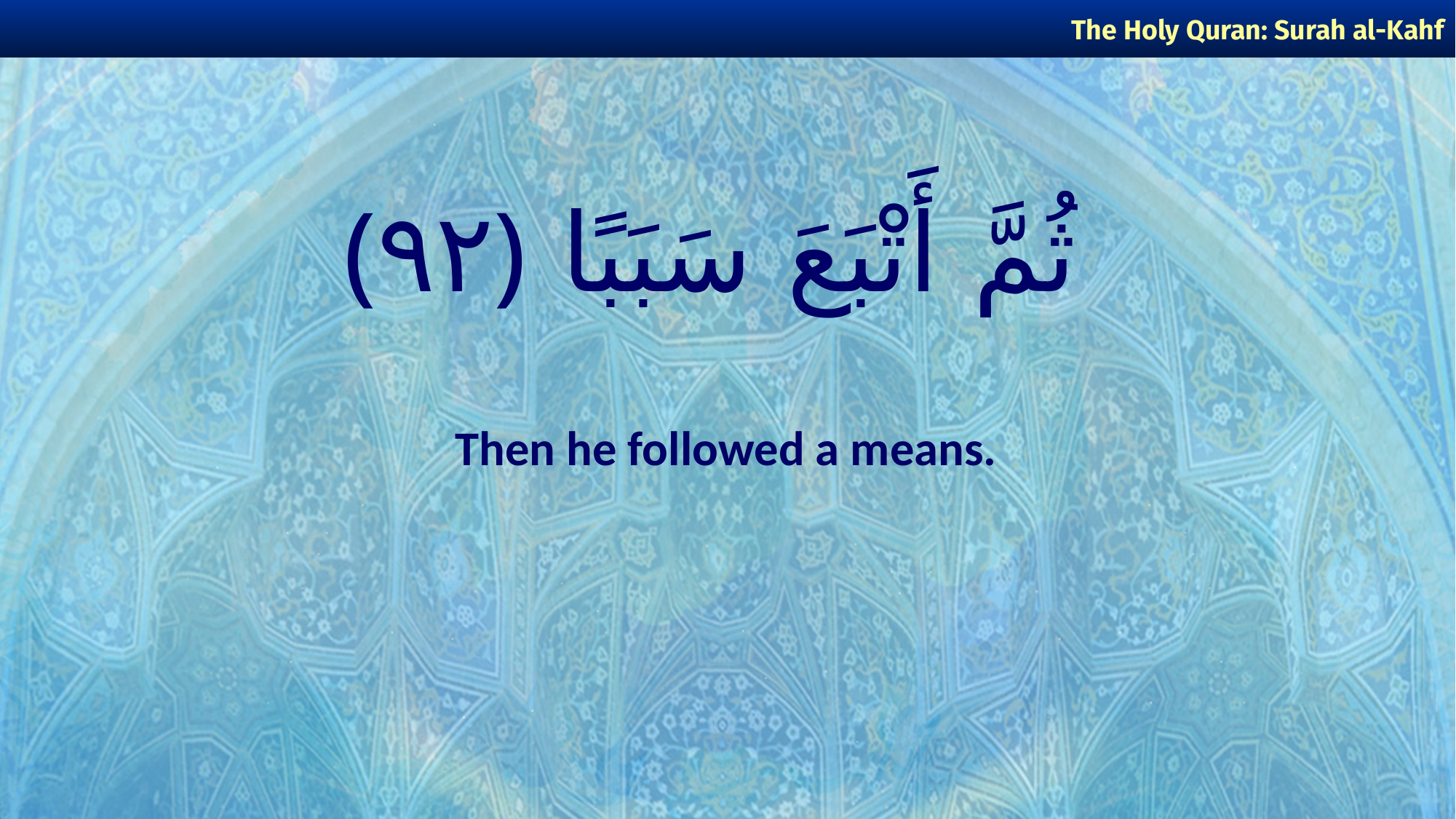

The Holy Quran: Surah al-Kahf
# ثُمَّ أَتْبَعَ سَبَبًا ﴿٩٢﴾
Then he followed a means.